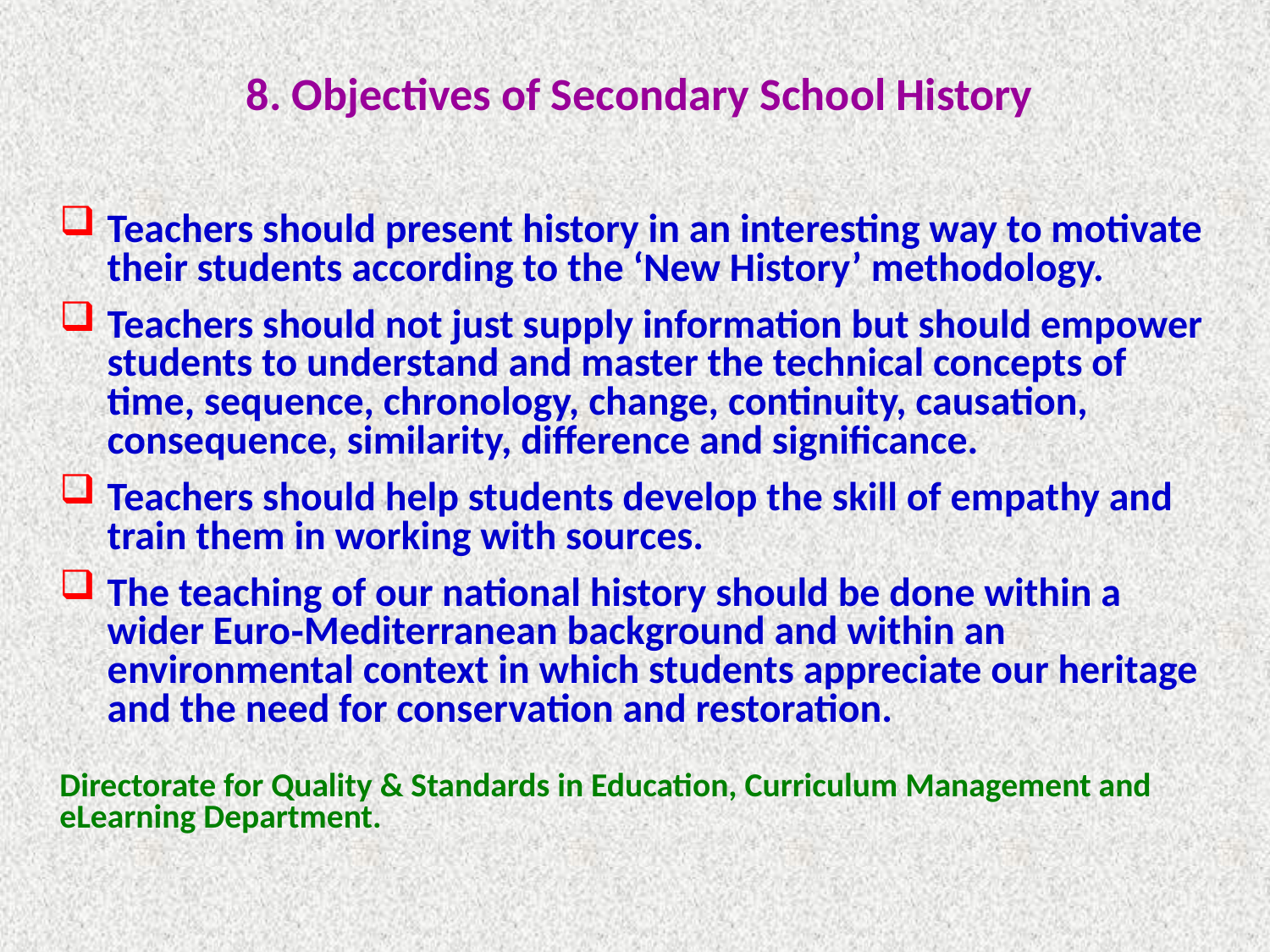

# 8. Objectives of Secondary School History

Teachers should present history in an interesting way to motivate their students according to the ‘New History’ methodology.

Teachers should not just supply information but should empower students to understand and master the technical concepts of time, sequence, chronology, change, continuity, causation, consequence, similarity, difference and significance.

Teachers should help students develop the skill of empathy and train them in working with sources.

The teaching of our national history should be done within a wider Euro‐Mediterranean background and within an environmental context in which students appreciate our heritage and the need for conservation and restoration.

Directorate for Quality & Standards in Education, Curriculum Management and eLearning Department.